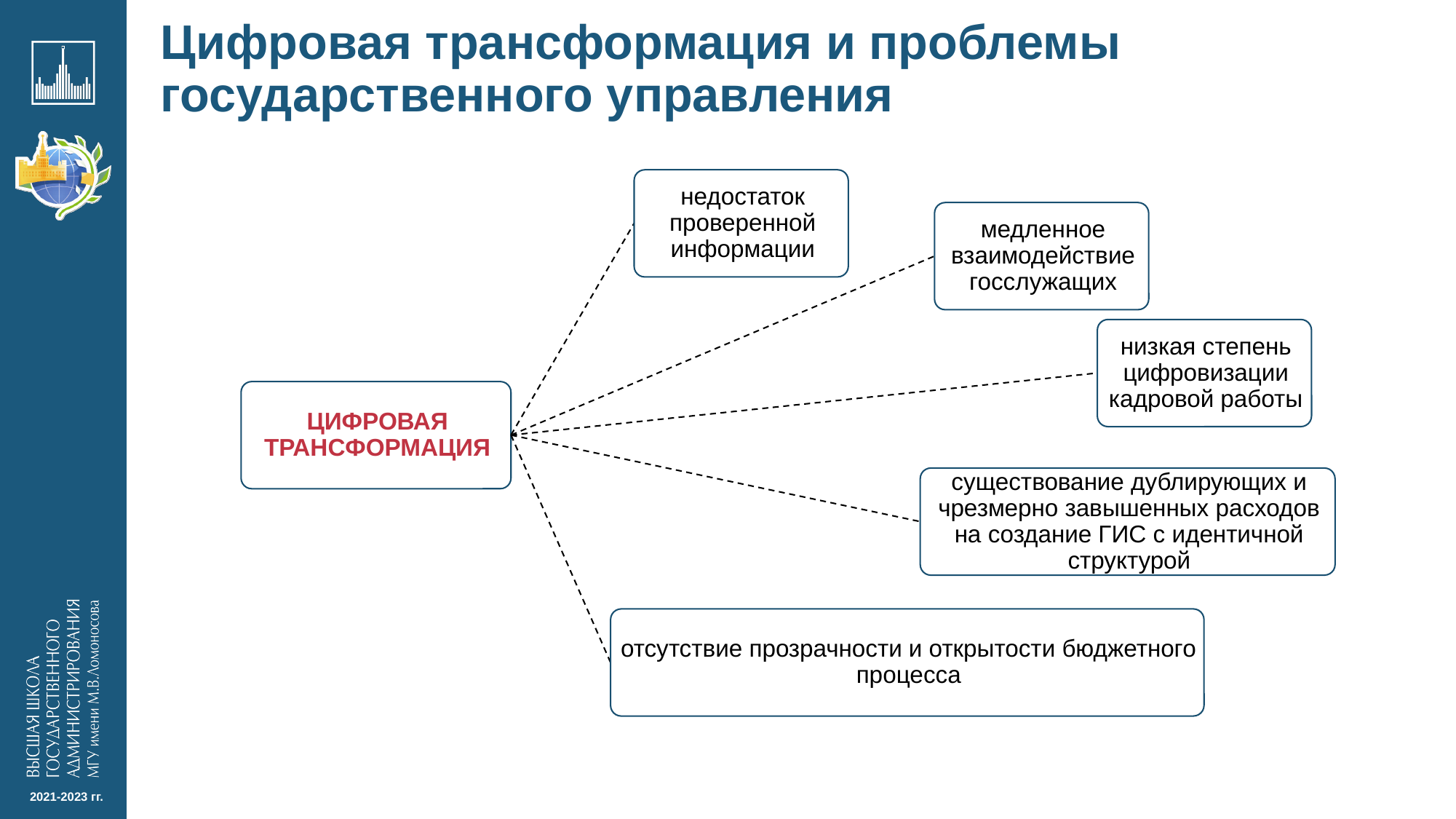

# Цифровая трансформация и проблемы государственного управления
ЦИФРОВАЯ ТРАНСФОРМАЦИЯ

недостаток проверенной информации

медленное взаимодействие госслужащих

низкая степень цифровизации кадровой работы

отсутствие прозрачности и открытости бюджетного процесса

существование дублирующих и чрезмерно завышенных расходов на создание ГИС с идентичной структурой
2021-2023 гг.